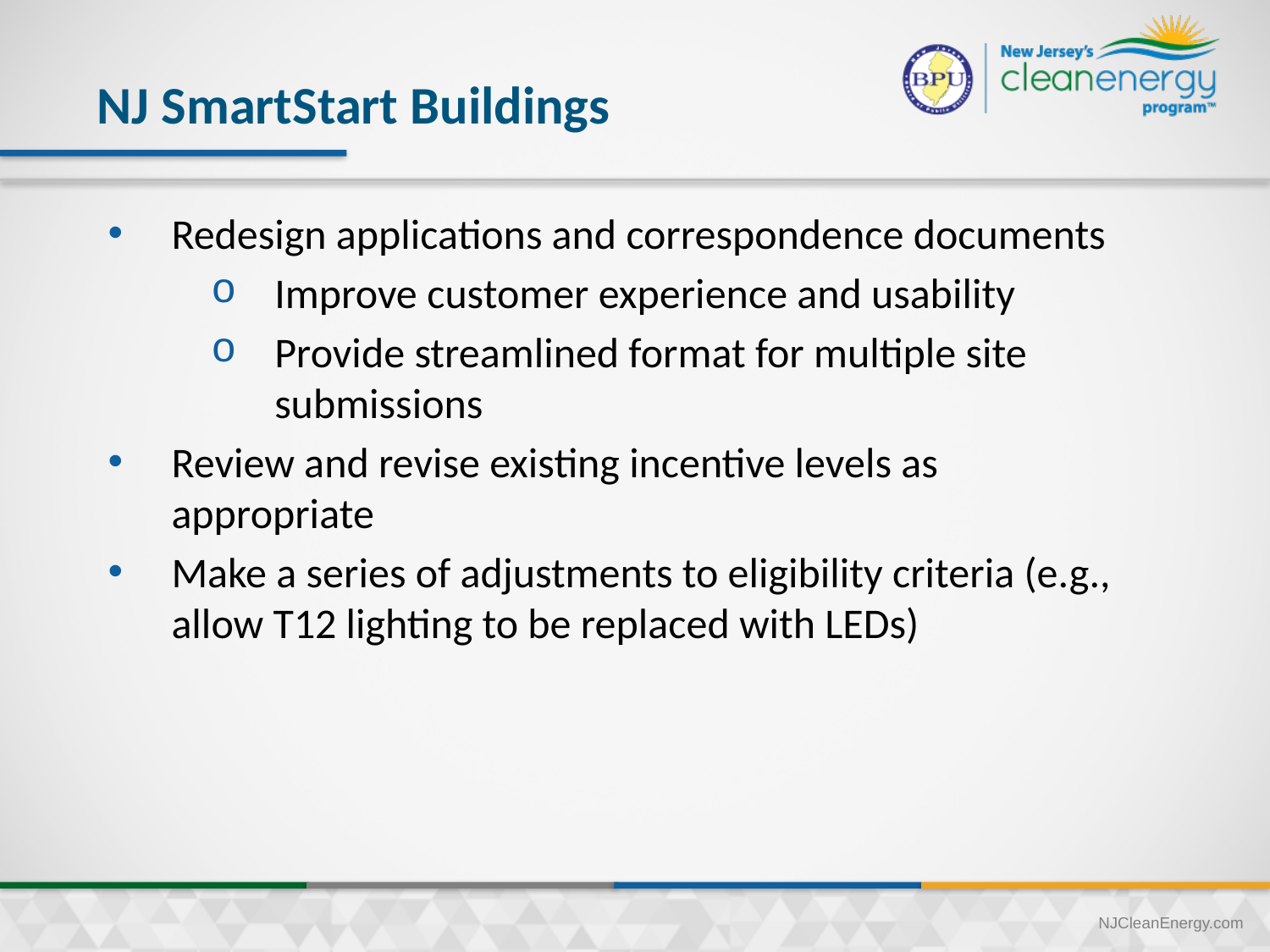

NJ SmartStart Buildings
Redesign applications and correspondence documents
Improve customer experience and usability
Provide streamlined format for multiple site submissions
Review and revise existing incentive levels as appropriate
Make a series of adjustments to eligibility criteria (e.g., allow T12 lighting to be replaced with LEDs)